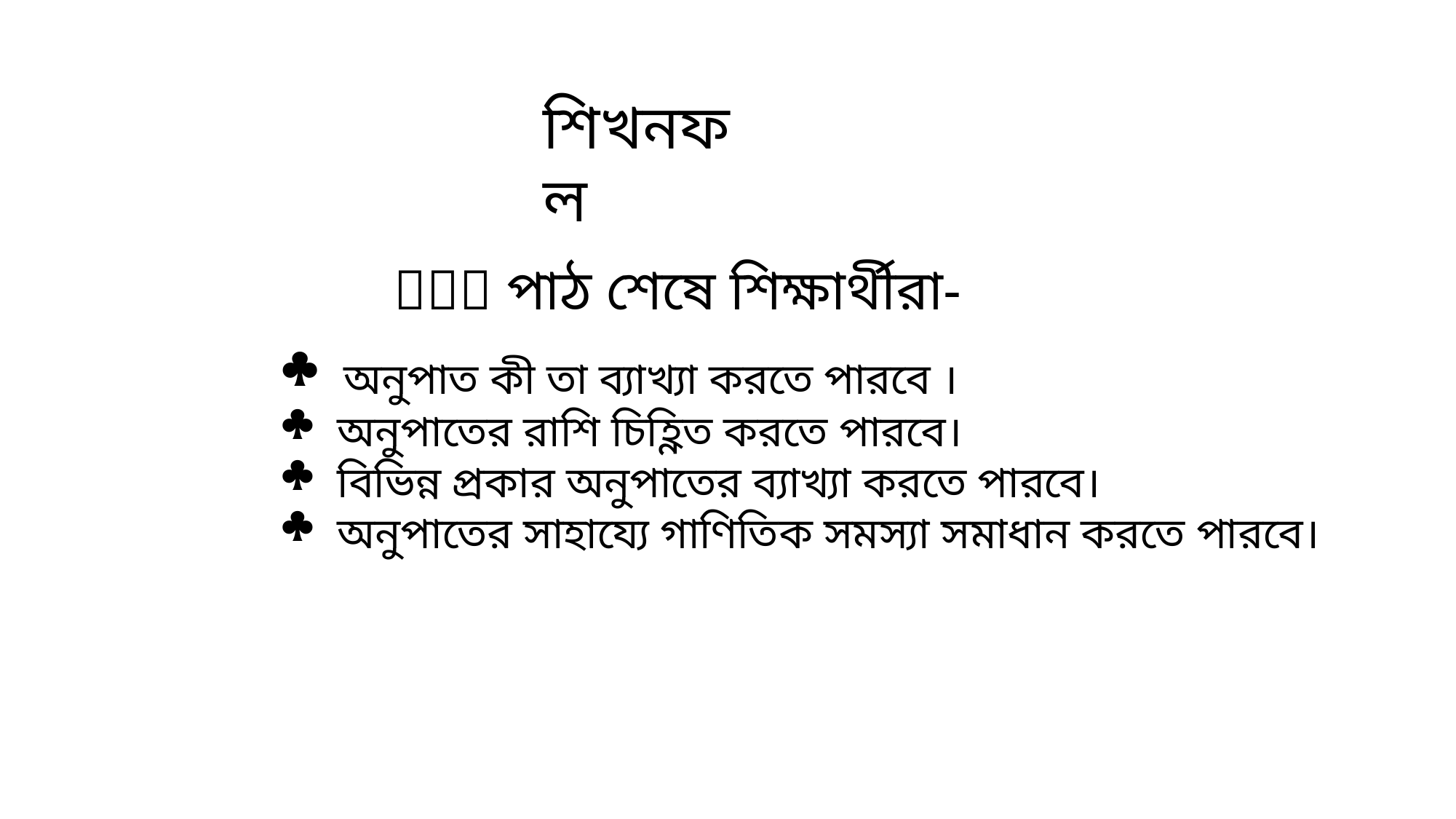

শিখনফল
         ♣♣♣ পাঠ শেষে শিক্ষার্থীরা-

  অনুপাত কী তা ব্যাখ্যা করতে পারবে ।
  অনুপাতের রাশি চিহ্ণিত করতে পারবে।
  বিভিন্ন প্রকার অনুপাতের ব্যাখ্যা করতে পারবে।
  অনুপাতের সাহায্যে গাণিতিক সমস্যা সমাধান করতে পারবে।